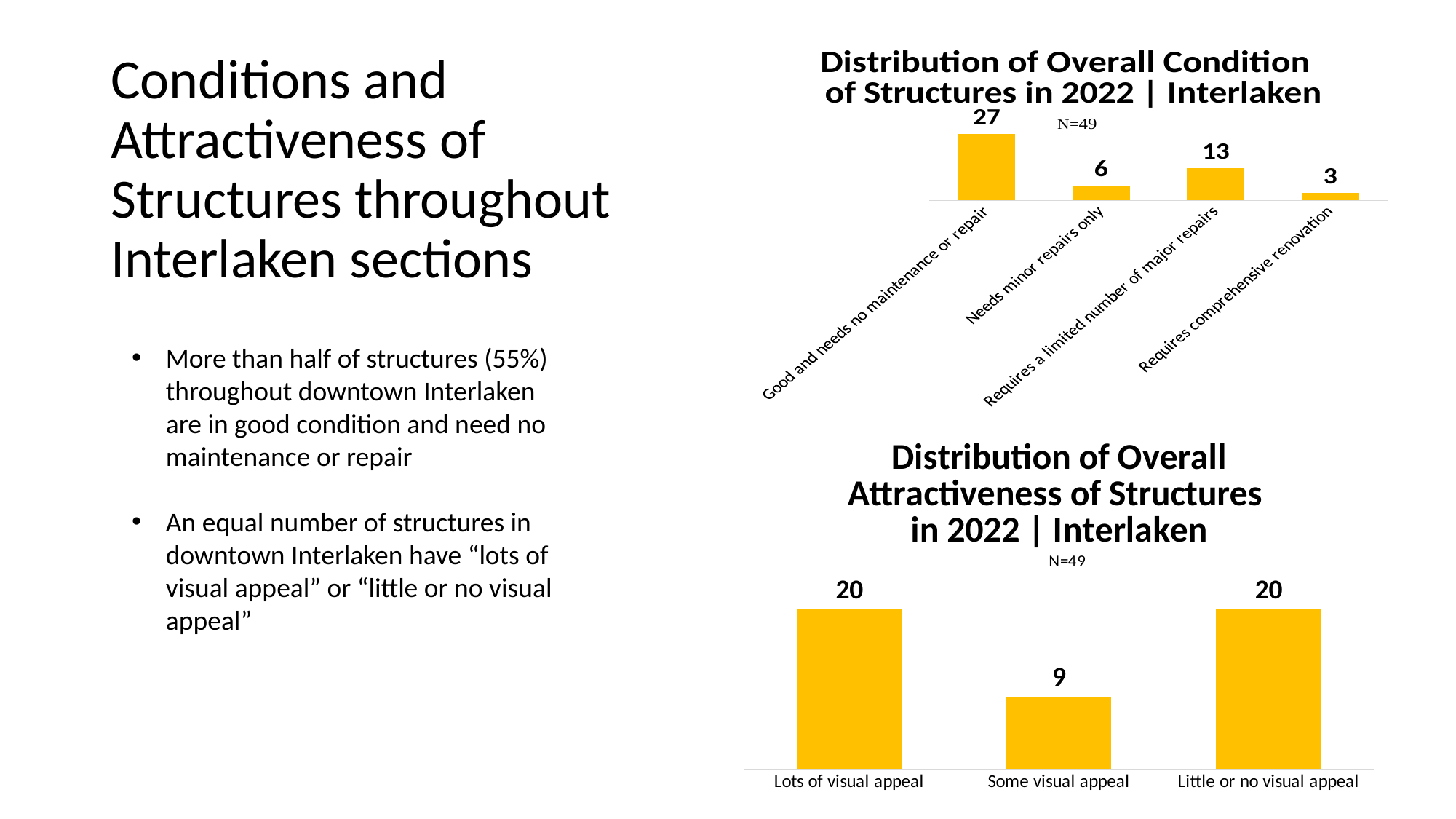

### Chart: Distribution of Overall Condition
of Structures in 2022 | Interlaken

| Category |  |
|---|---|
| Good and needs no maintenance or repair | 27.0 |
| Needs minor repairs only | 6.0 |
| Requires a limited number of major repairs | 13.0 |
| Requires comprehensive renovation | 3.0 |
# Conditions and Attractiveness of Structures throughout Interlaken sections
More than half of structures (55%) throughout downtown Interlaken are in good condition and need no maintenance or repair

An equal number of structures in downtown Interlaken have “lots of visual appeal” or “little or no visual appeal”

### Chart: Distribution of Overall Attractiveness of Structures
in 2022 | Interlaken

| Category |  |
|---|---|
| Lots of visual appeal | 20.0 |
| Some visual appeal | 9.0 |
| Little or no visual appeal | 20.0 |